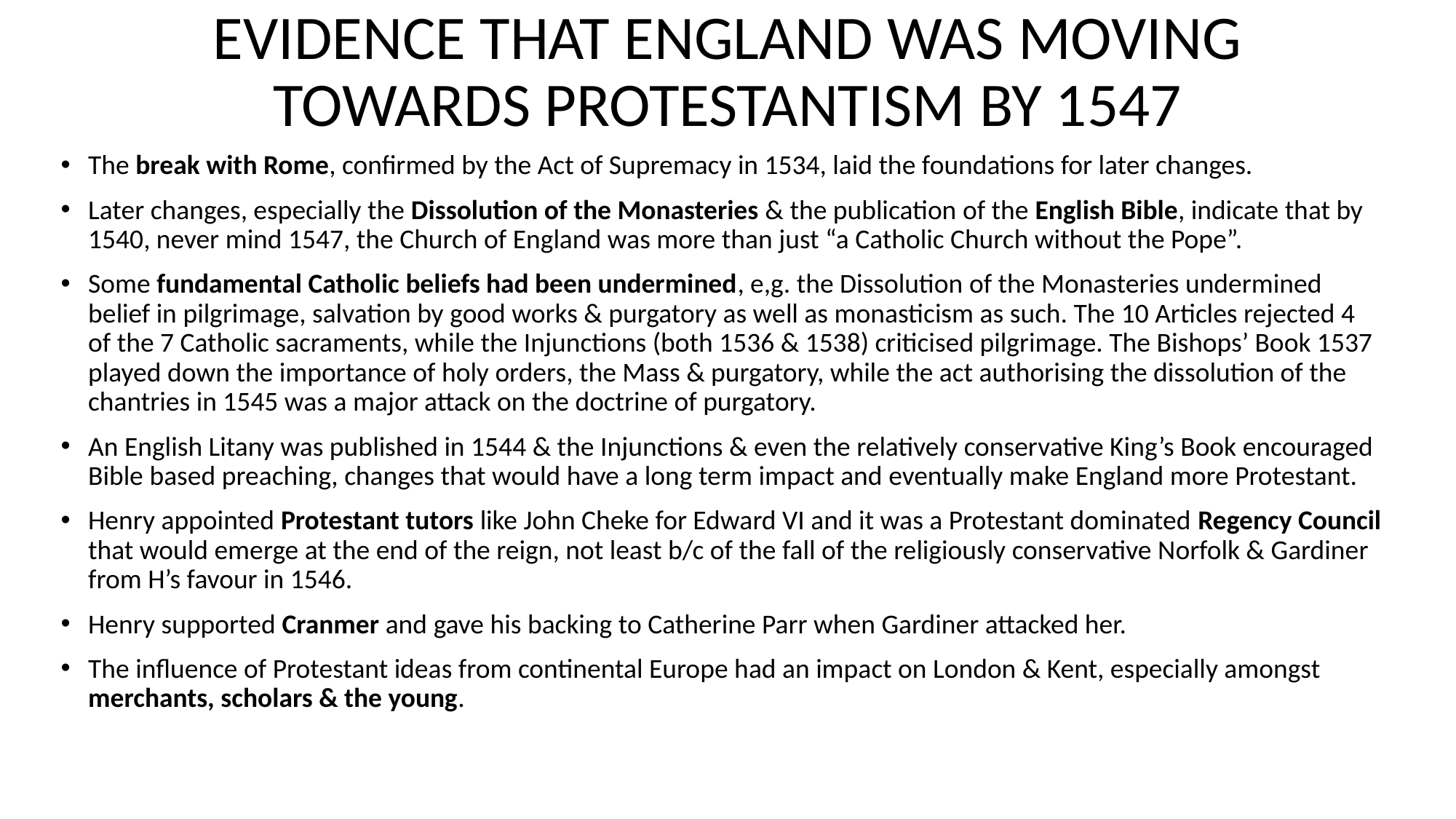

# EVIDENCE THAT ENGLAND WAS MOVING TOWARDS PROTESTANTISM BY 1547
The break with Rome, confirmed by the Act of Supremacy in 1534, laid the foundations for later changes.
Later changes, especially the Dissolution of the Monasteries & the publication of the English Bible, indicate that by 1540, never mind 1547, the Church of England was more than just “a Catholic Church without the Pope”.
Some fundamental Catholic beliefs had been undermined, e,g. the Dissolution of the Monasteries undermined belief in pilgrimage, salvation by good works & purgatory as well as monasticism as such. The 10 Articles rejected 4 of the 7 Catholic sacraments, while the Injunctions (both 1536 & 1538) criticised pilgrimage. The Bishops’ Book 1537 played down the importance of holy orders, the Mass & purgatory, while the act authorising the dissolution of the chantries in 1545 was a major attack on the doctrine of purgatory.
An English Litany was published in 1544 & the Injunctions & even the relatively conservative King’s Book encouraged Bible based preaching, changes that would have a long term impact and eventually make England more Protestant.
Henry appointed Protestant tutors like John Cheke for Edward VI and it was a Protestant dominated Regency Council that would emerge at the end of the reign, not least b/c of the fall of the religiously conservative Norfolk & Gardiner from H’s favour in 1546.
Henry supported Cranmer and gave his backing to Catherine Parr when Gardiner attacked her.
The influence of Protestant ideas from continental Europe had an impact on London & Kent, especially amongst merchants, scholars & the young.